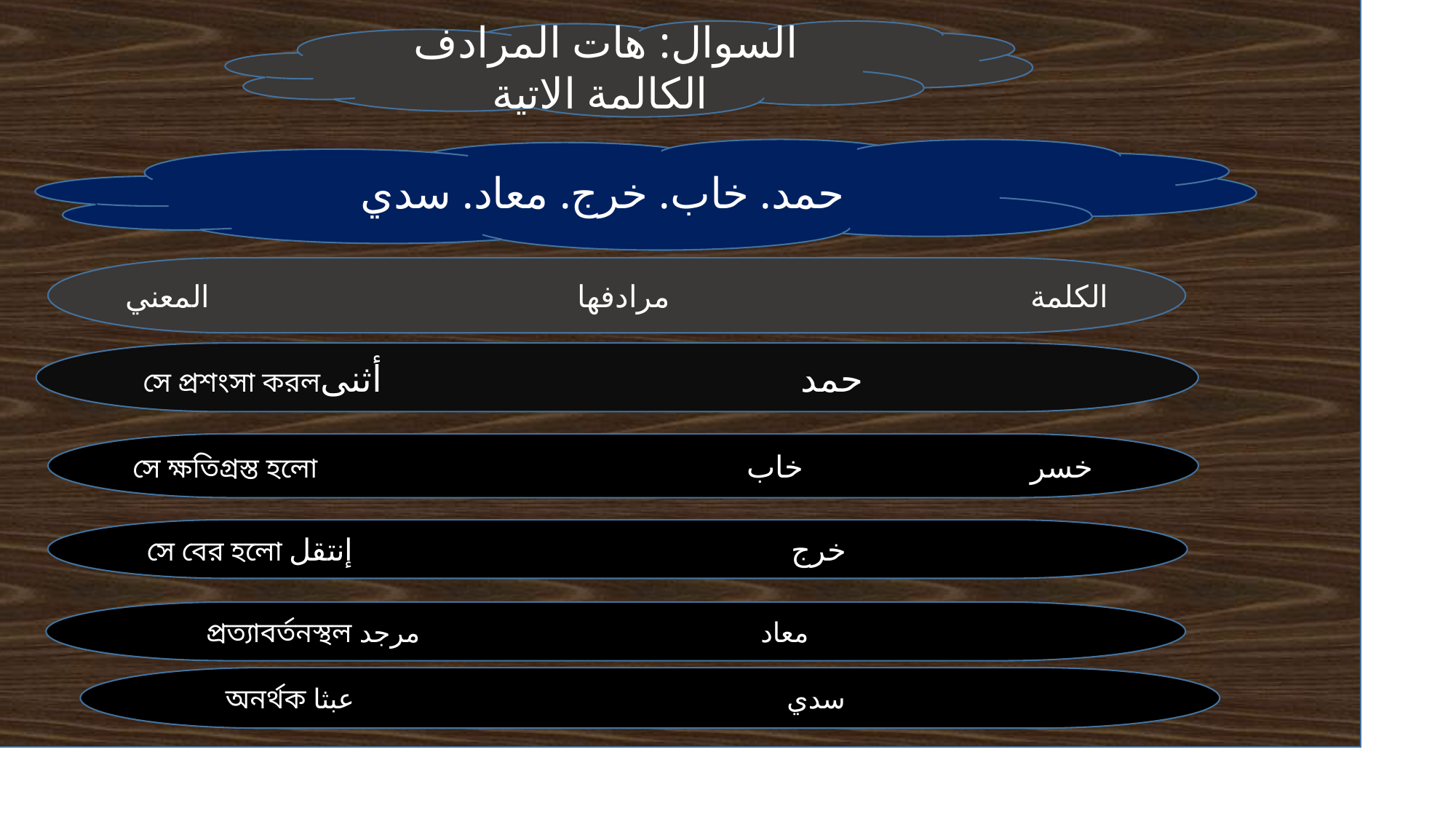

السوال: هات المرادف  الكالمة الاتية
حمد. خاب. خرج. معاد. سدي
الكلمة                                              مرادفها                                               المعني
 সে প্রশংসা করলحمد                                                           أثنى
সে ক্ষতিগ্রস্ত হলো                                                       خسر                             خاب
সে বের হলো خرج                                                        إنتقل
প্রত্যাবর্তনস্থল معاد                                                مرجد
অনর্থক سدي                                                             عبثا